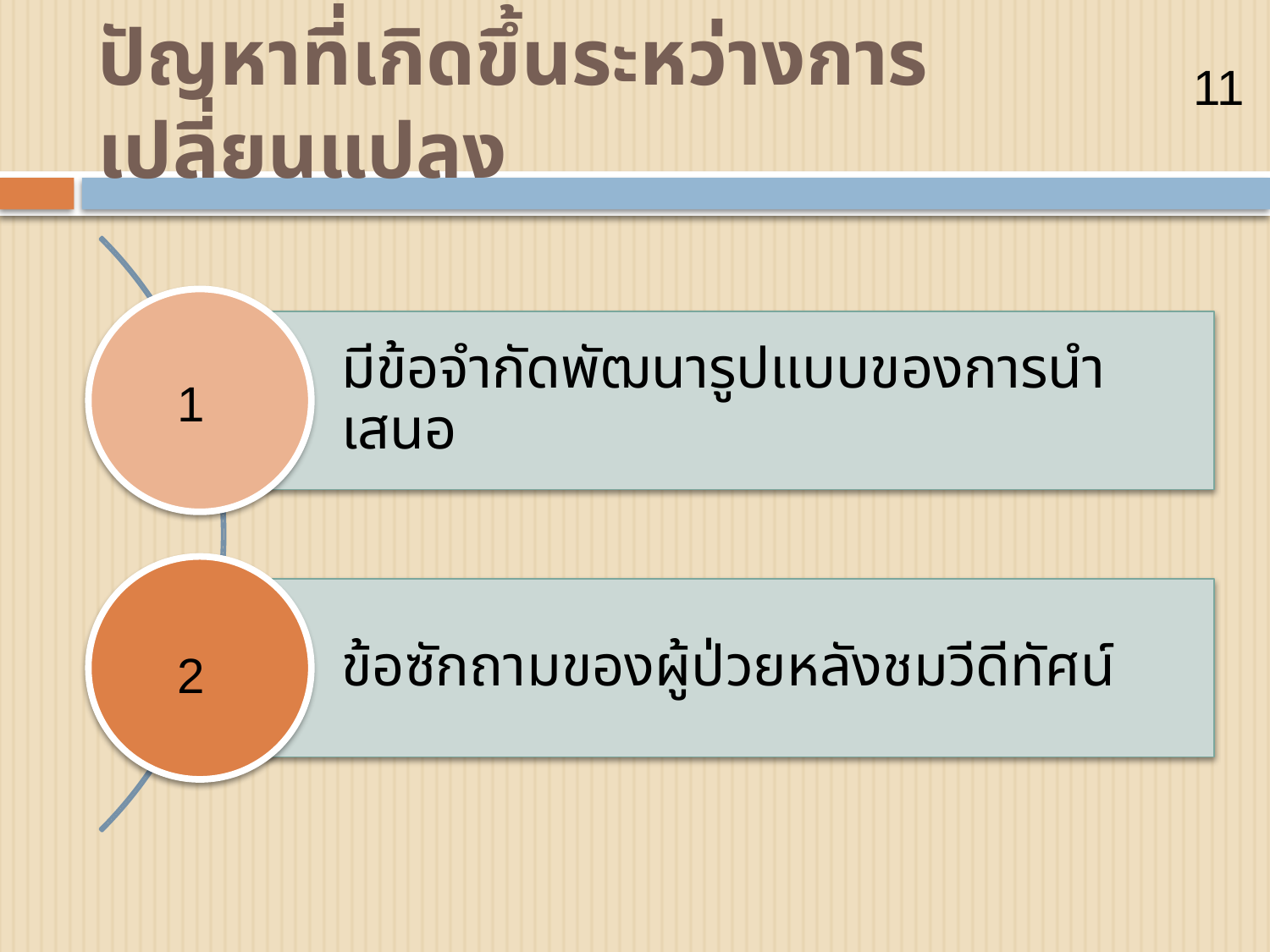

# ปัญหาที่เกิดขึ้นระหว่างการเปลี่ยนแปลง
11
มีข้อจำกัดพัฒนารูปแบบของการนำเสนอ
ข้อซักถามของผู้ป่วยหลังชมวีดีทัศน์
1
2